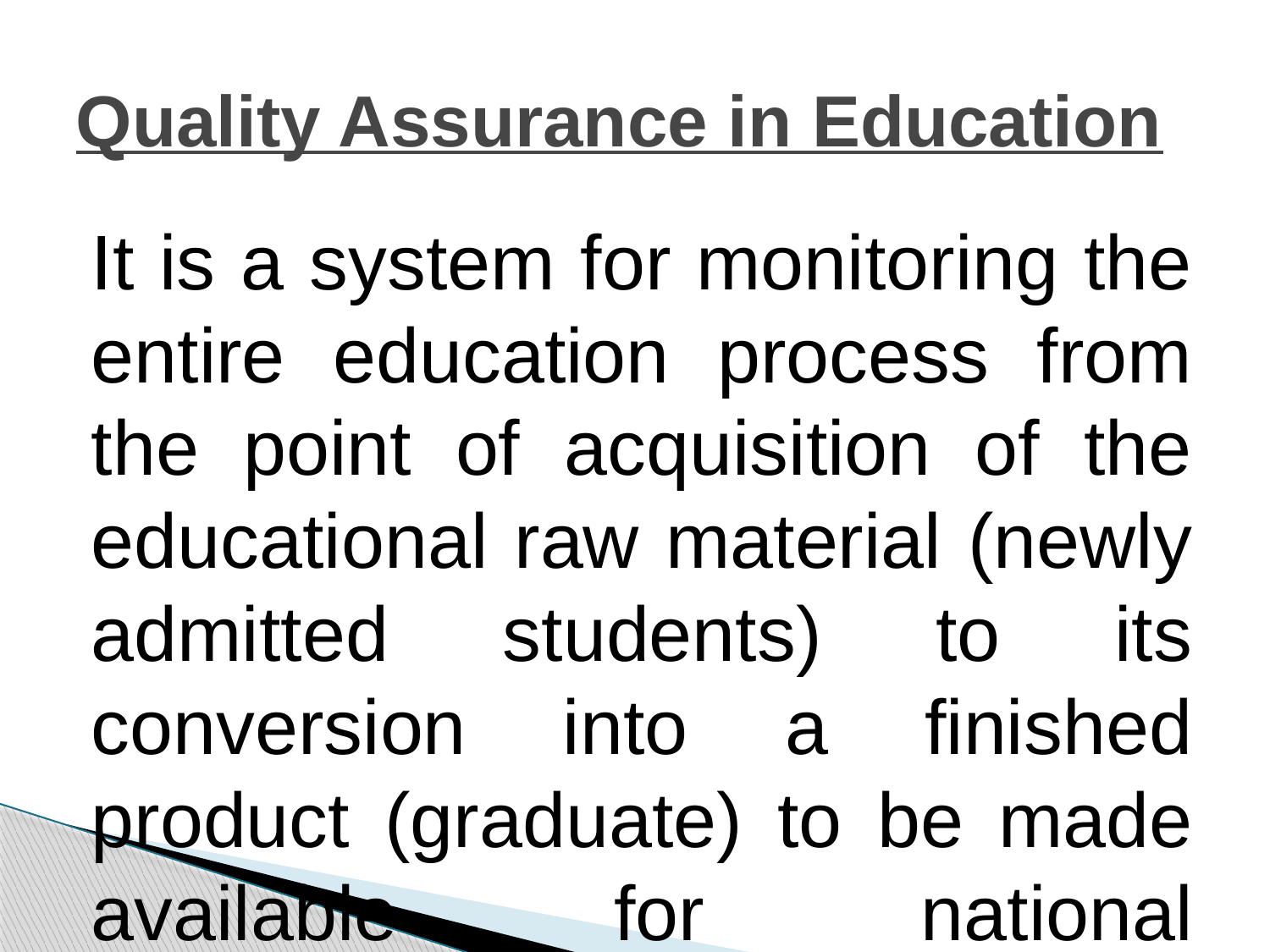

# Quality Assurance in Education
It is a system for monitoring the entire education process from the point of acquisition of the educational raw material (newly admitted students) to its conversion into a finished product (graduate) to be made available for national development.